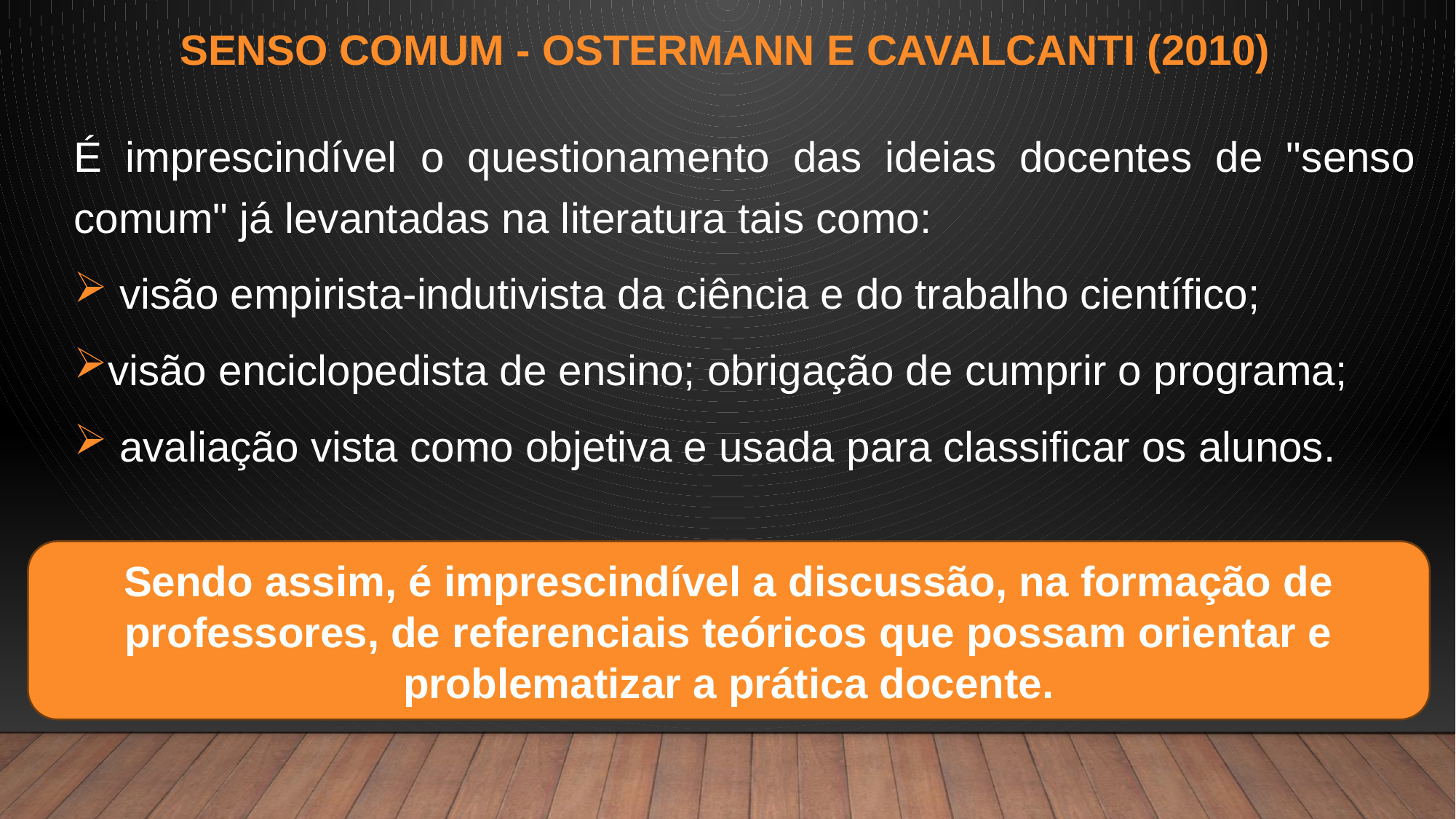

# Senso Comum - Ostermann e Cavalcanti (2010)
É imprescindível o questionamento das ideias docentes de "senso comum" já levantadas na literatura tais como:
 visão empirista-indutivista da ciência e do trabalho científico;
visão enciclopedista de ensino; obrigação de cumprir o programa;
 avaliação vista como objetiva e usada para classificar os alunos.

Sendo assim, é imprescindível a discussão, na formação de professores, de referenciais teóricos que possam orientar e problematizar a prática docente.